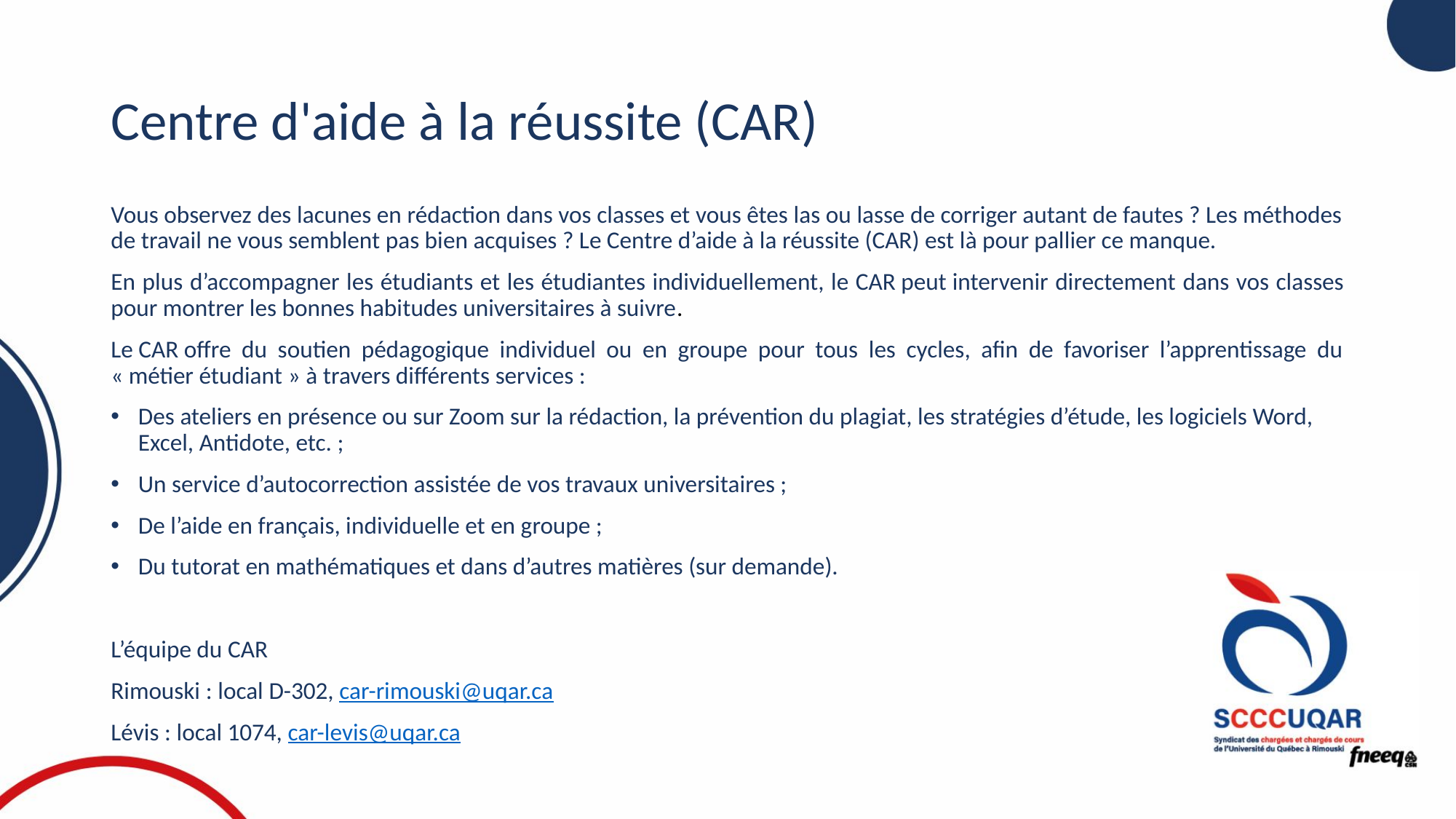

# Centre d'aide à la réussite (CAR)
Vous observez des lacunes en rédaction dans vos classes et vous êtes las ou lasse de corriger autant de fautes ? Les méthodes de travail ne vous semblent pas bien acquises ? Le Centre d’aide à la réussite (CAR) est là pour pallier ce manque.
En plus d’accompagner les étudiants et les étudiantes individuellement, le CAR peut intervenir directement dans vos classes pour montrer les bonnes habitudes universitaires à suivre.
Le CAR offre du soutien pédagogique individuel ou en groupe pour tous les cycles, afin de favoriser l’apprentissage du « métier étudiant » à travers différents services :
Des ateliers en présence ou sur Zoom sur la rédaction, la prévention du plagiat, les stratégies d’étude, les logiciels Word, Excel, Antidote, etc. ;
Un service d’autocorrection assistée de vos travaux universitaires ;
De l’aide en français, individuelle et en groupe ;
Du tutorat en mathématiques et dans d’autres matières (sur demande).

L’équipe du CAR
Rimouski : local D-302, car-rimouski@uqar.ca
Lévis : local 1074, car-levis@uqar.ca